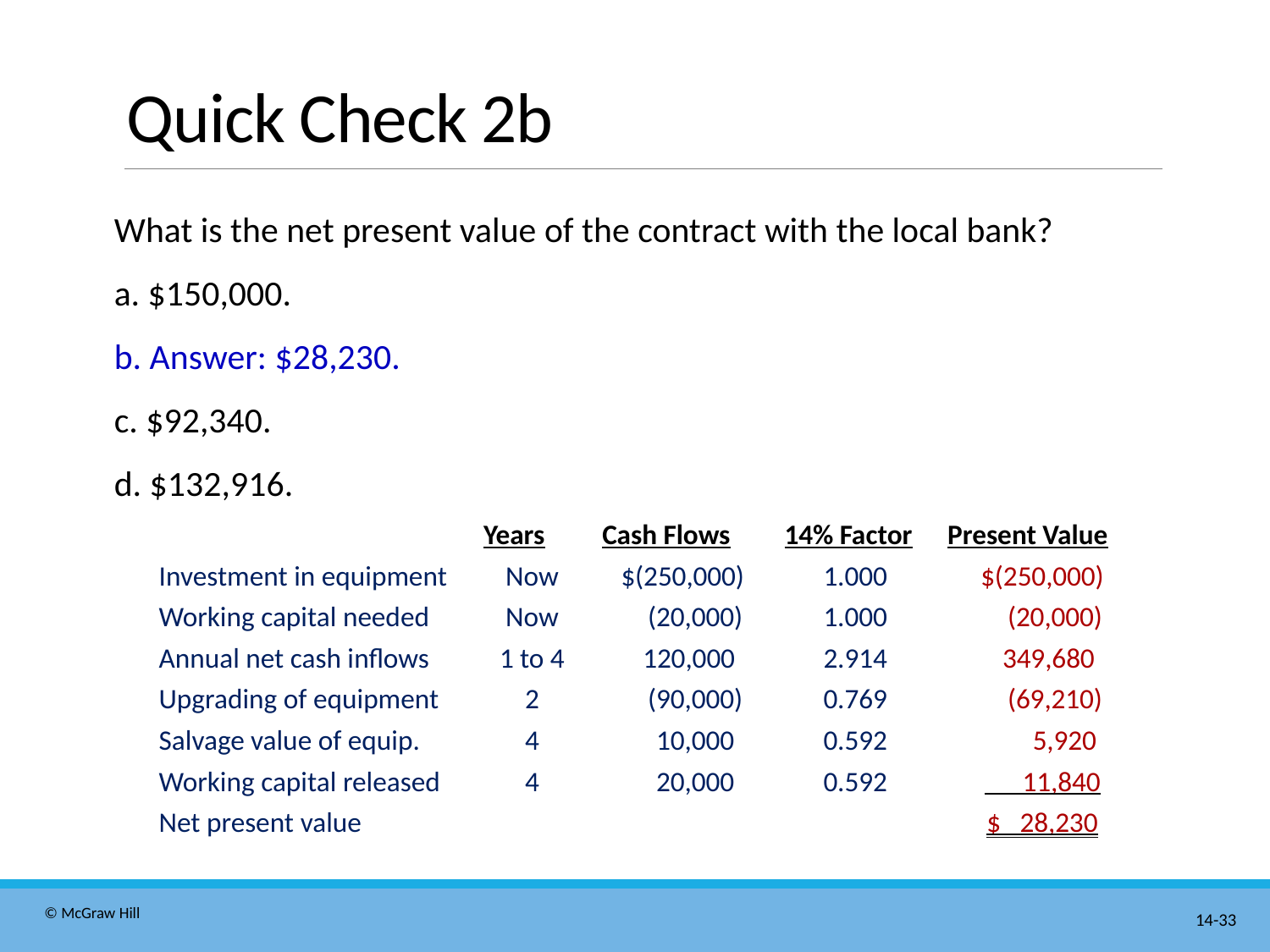

# Quick Check 2b
What is the net present value of the contract with the local bank?
a. $150,000.
b. Answer: $28,230.
c. $92,340.
d. $132,916.
|  | Years | Cash Flows | 14% Factor | Present Value |
| --- | --- | --- | --- | --- |
| Investment in equipment | Now | $(250,000) | 1.000 | $(250,000) |
| Working capital needed | Now | (20,000) | 1.000 | (20,000) |
| Annual net cash inflows | 1 to 4 | 120,000 | 2.914 | 349,680 |
| Upgrading of equipment | 2 | (90,000) | 0.769 | (69,210) |
| Salvage value of equip. | 4 | 10,000 | 0.592 | 5,920 |
| Working capital released | 4 | 20,000 | 0.592 | 11,840 |
| Net present value |  |  |  | $ 28,230 |